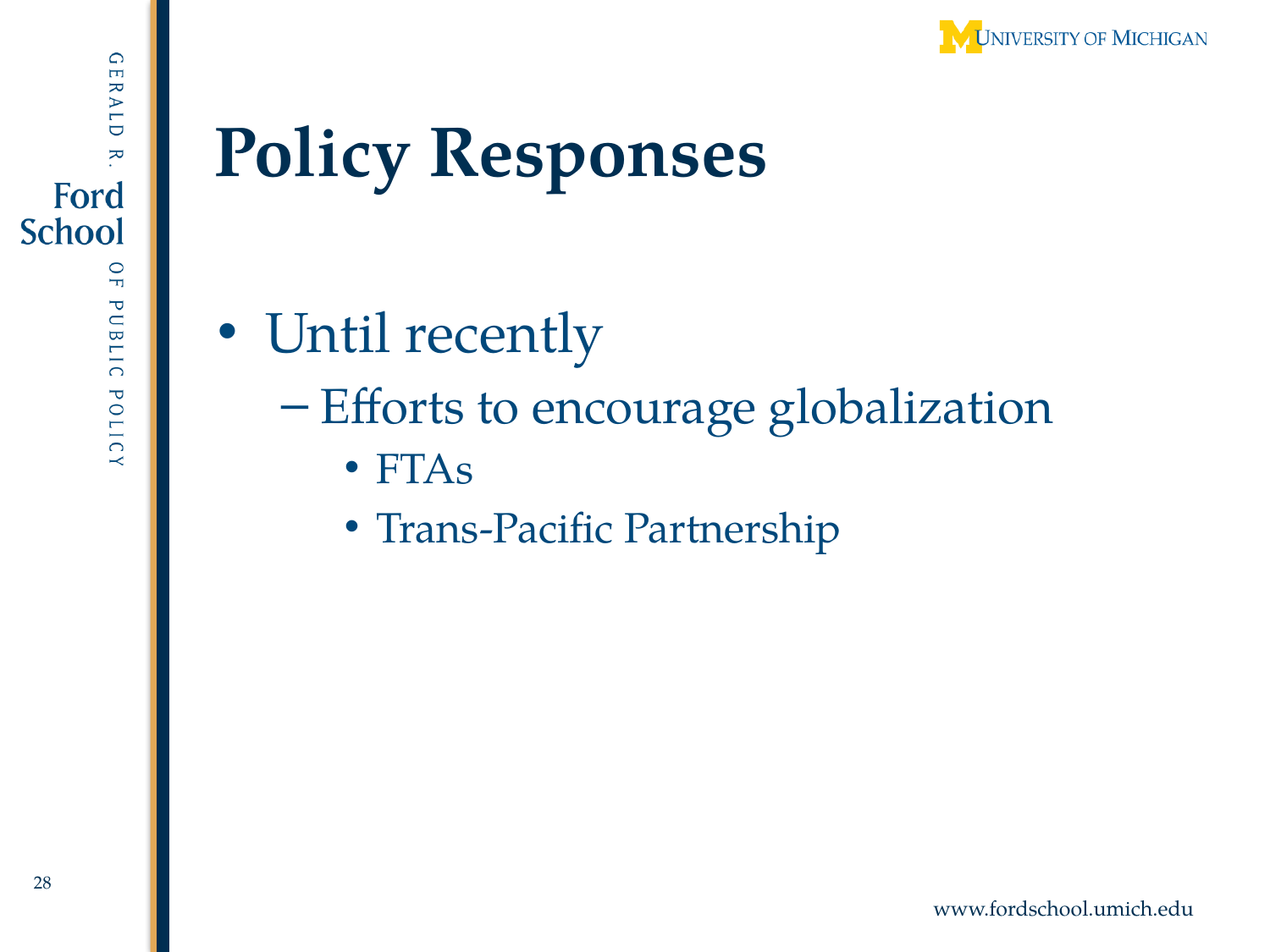

# Policy Responses
Until recently
Efforts to encourage globalization
FTAs
Trans-Pacific Partnership

28